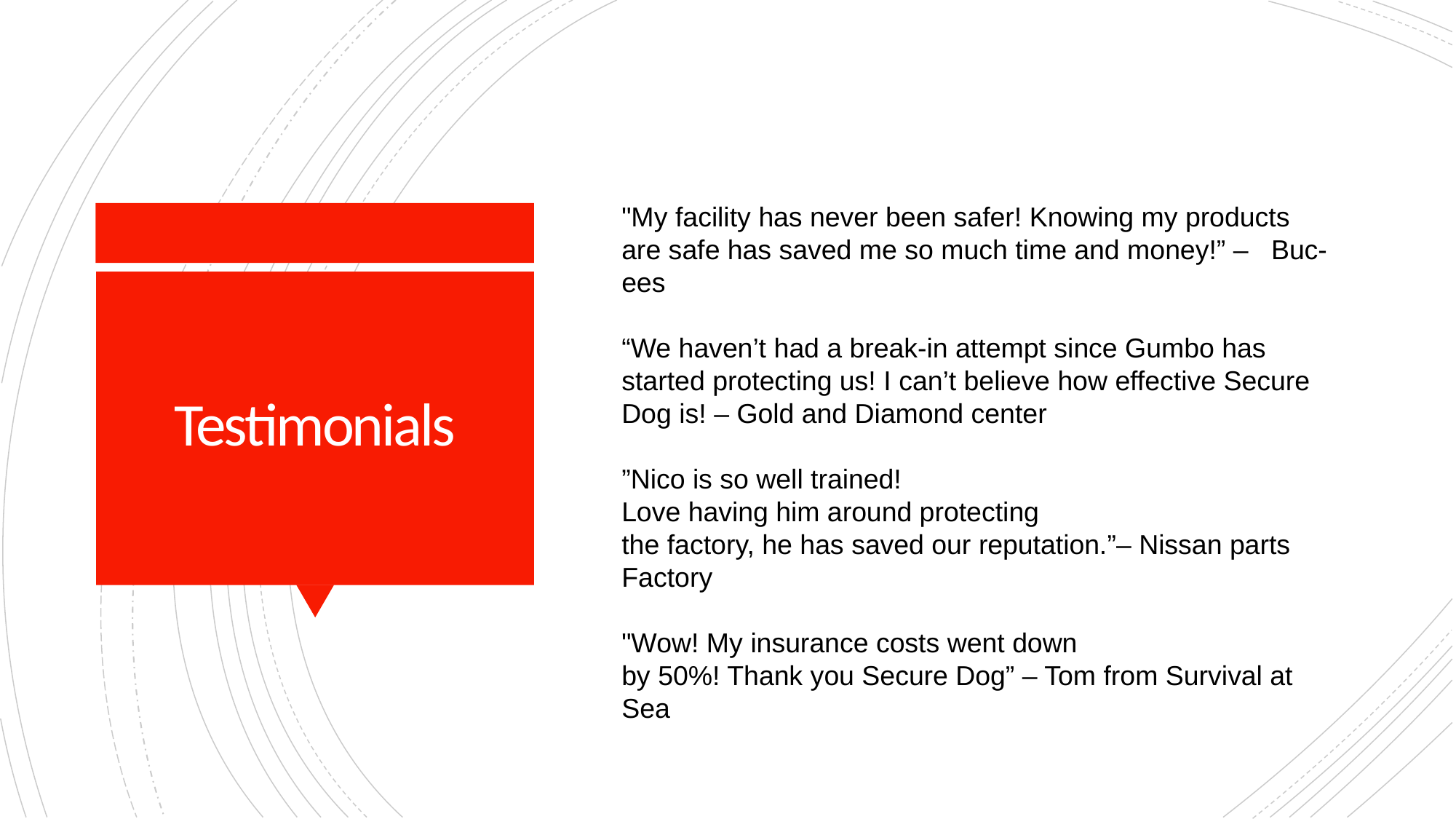

"My facility has never been safer! Knowing my products are safe has saved me so much time and money!” –   Buc-ees

“We haven’t had a break-in attempt since Gumbo has started protecting us! I can’t believe how effective Secure Dog is! – Gold and Diamond center
”Nico is so well trained!
Love having him around protecting
the factory, he has saved our reputation.”– Nissan parts Factory
"Wow! My insurance costs went down
by 50%! Thank you Secure Dog” – Tom from Survival at Sea

# Testimonials